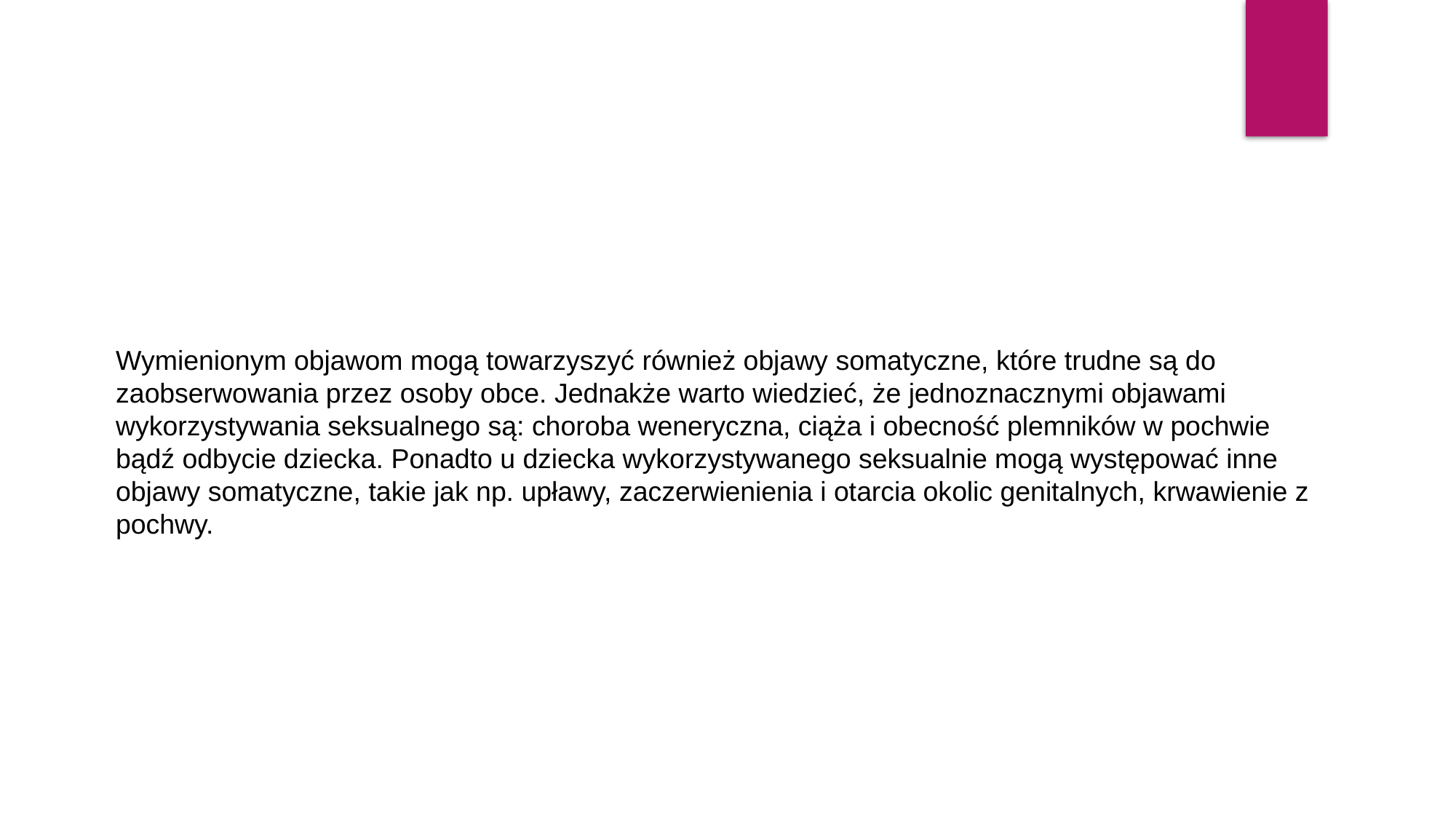

Wymienionym objawom mogą towarzyszyć również objawy somatyczne, które trudne są do zaobserwowania przez osoby obce. Jednakże warto wiedzieć, że jednoznacznymi objawami wykorzystywania seksualnego są: choroba weneryczna, ciąża i obecność plemników w pochwie bądź odbycie dziecka. Ponadto u dziecka wykorzystywanego seksualnie mogą występować inne objawy somatyczne, takie jak np. upławy, zaczerwienienia i otarcia okolic genitalnych, krwawienie z pochwy.